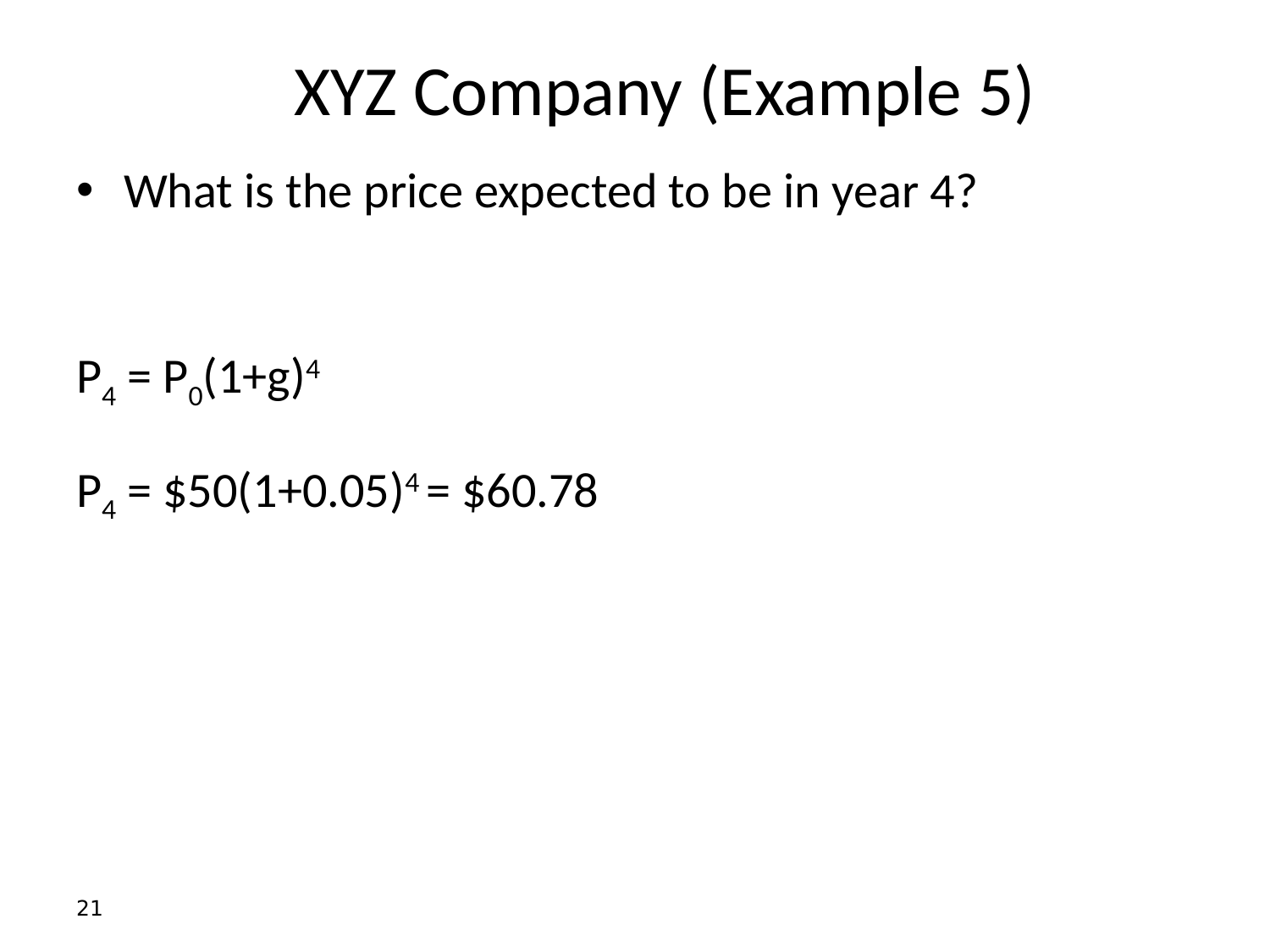

# XYZ Company (Example 5)
What is the price expected to be in year 4?

P4 = P0(1+g)4
P4 = $50(1+0.05)4 = $60.78
21